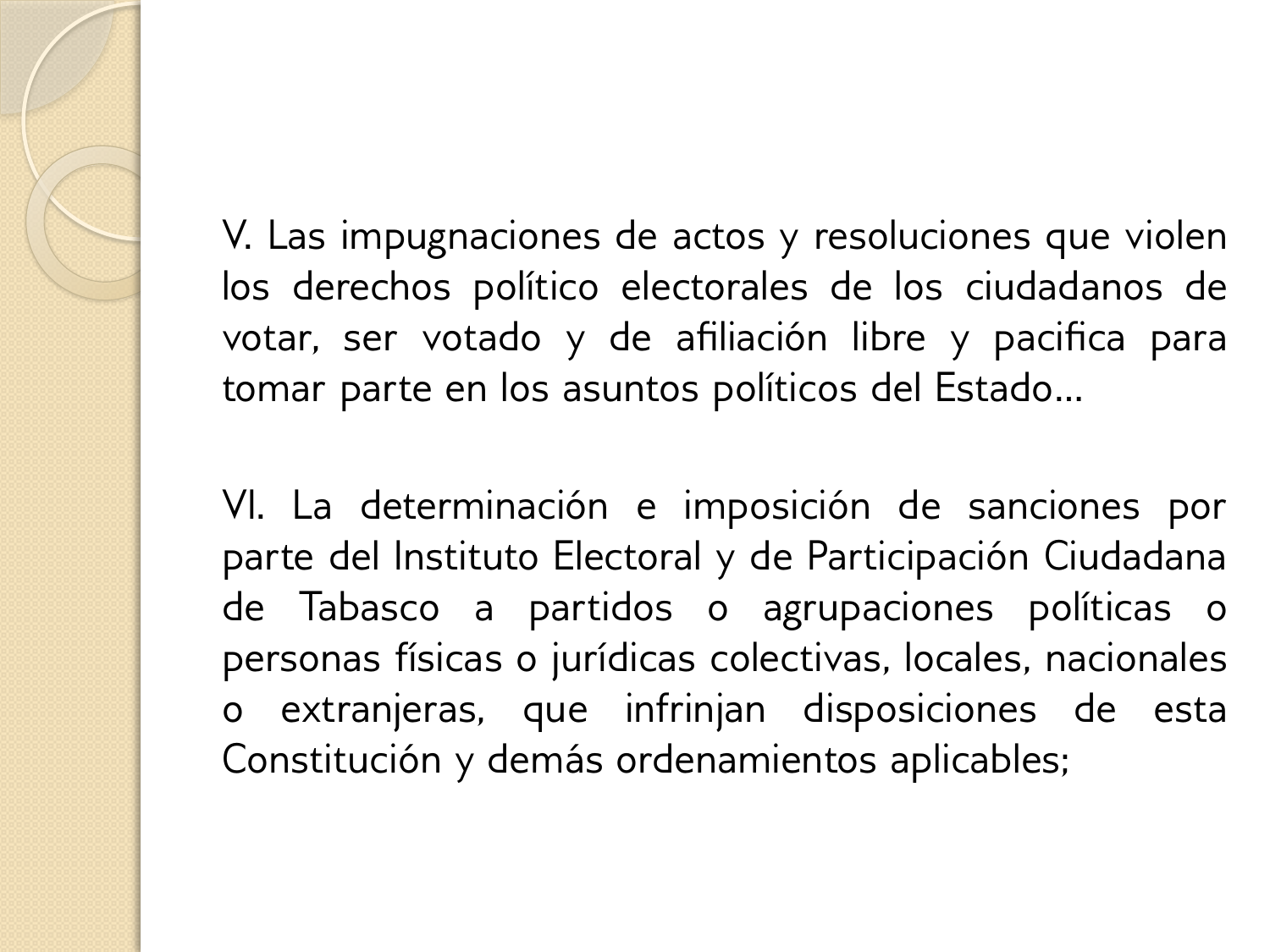

V. Las impugnaciones de actos y resoluciones que violen los derechos político electorales de los ciudadanos de votar, ser votado y de afiliación libre y pacifica para tomar parte en los asuntos políticos del Estado…

VI. La determinación e imposición de sanciones por parte del Instituto Electoral y de Participación Ciudadana de Tabasco a partidos o agrupaciones políticas o personas físicas o jurídicas colectivas, locales, nacionales o extranjeras, que infrinjan disposiciones de esta Constitución y demás ordenamientos aplicables;